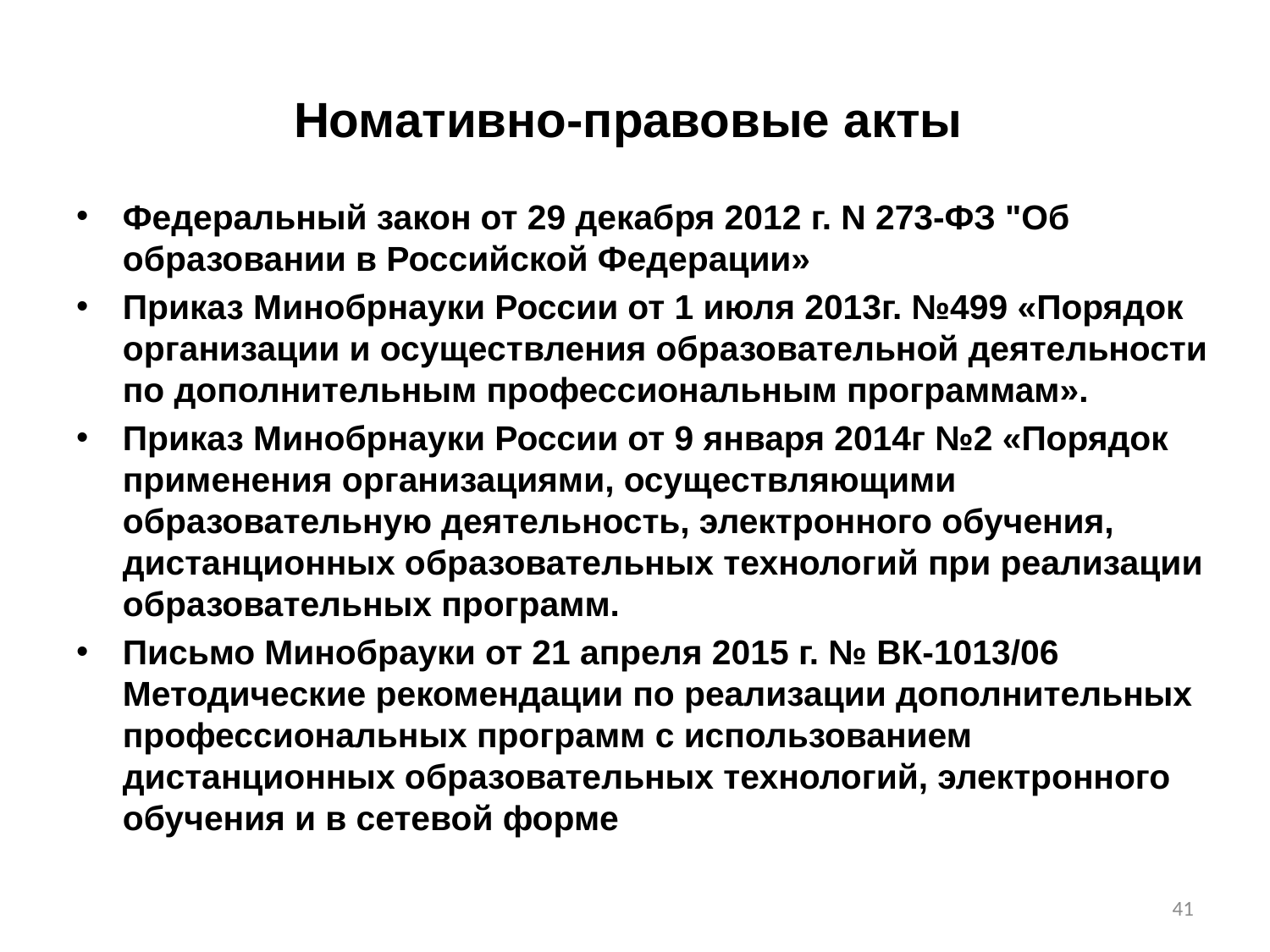

# Номативно-правовые акты
Федеральный закон от 29 декабря 2012 г. N 273-ФЗ "Об образовании в Российской Федерации»
Приказ Минобрнауки России от 1 июля 2013г. №499 «Порядок организации и осуществления образовательной деятельности по дополнительным профессиональным программам».
Приказ Минобрнауки России от 9 января 2014г №2 «Порядок применения организациями, осуществляющими образовательную деятельность, электронного обучения, дистанционных образовательных технологий при реализации образовательных программ.
Письмо Минобрауки от 21 апреля 2015 г. № ВК-1013/06 Методические рекомендации по реализации дополнительных профессиональных программ с использованием дистанционных образовательных технологий, электронного обучения и в сетевой форме
41